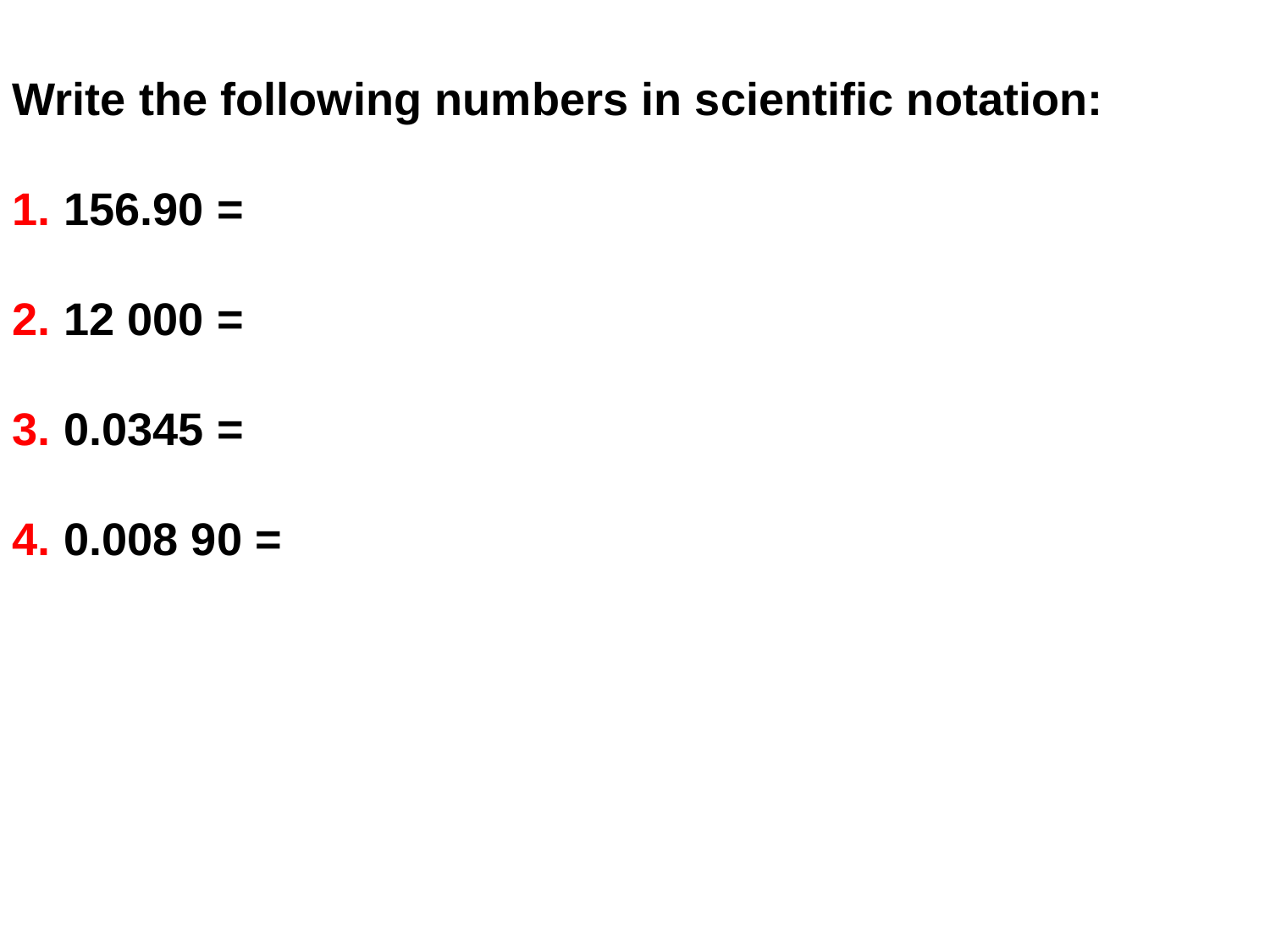

Write the following numbers in scientific notation:

1. 156.90 =

2. 12 000 =

3. 0.0345 =

4. 0.008 90 =